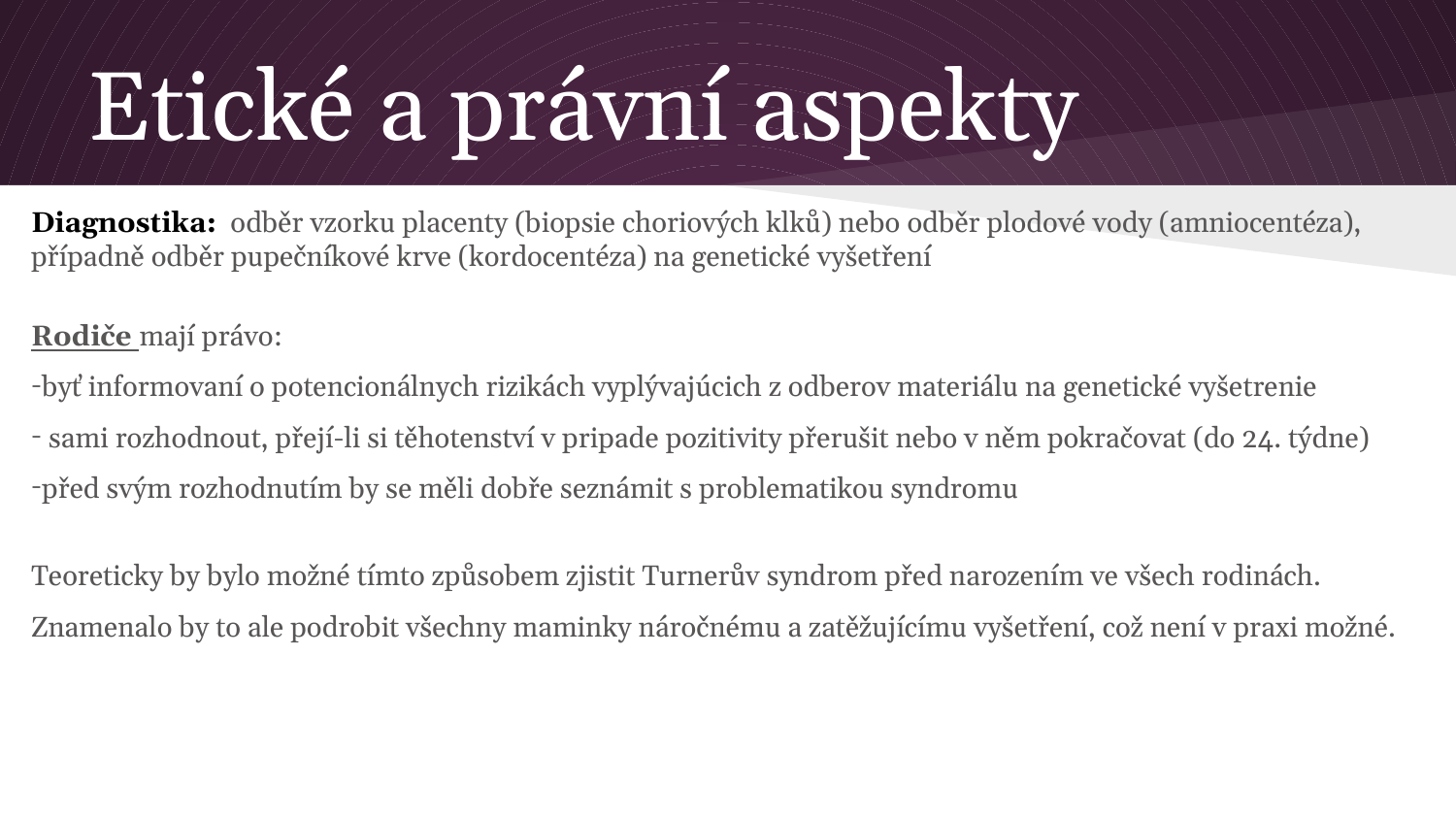

# Etické a právní aspekty
Diagnostika:  odběr vzorku placenty (biopsie choriových klků) nebo odběr plodové vody (amniocentéza), případně odběr pupečníkové krve (kordocentéza) na genetické vyšetření

Rodiče mají právo:
byť informovaní o potencionálnych rizikách vyplývajúcich z odberov materiálu na genetické vyšetrenie
 sami rozhodnout, přejí-li si těhotenství v pripade pozitivity přerušit nebo v něm pokračovat (do 24. týdne)
před svým rozhodnutím by se měli dobře seznámit s problematikou syndromu

Teoreticky by bylo možné tímto způsobem zjistit Turnerův syndrom před narozením ve všech rodinách. Znamenalo by to ale podrobit všechny maminky náročnému a zatěžujícímu vyšetření, což není v praxi možné.